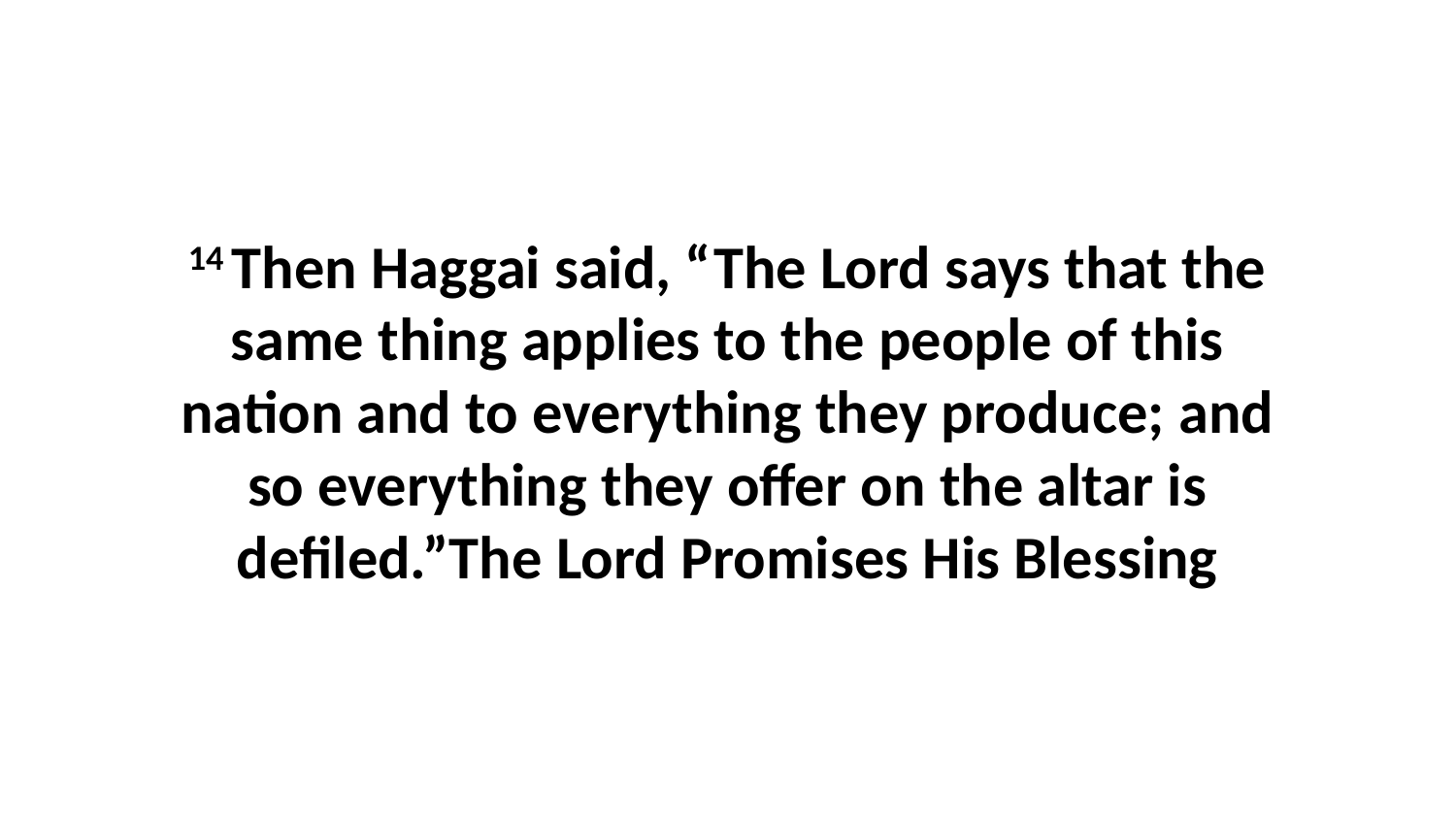

14 Then Haggai said, “The Lord says that the same thing applies to the people of this nation and to everything they produce; and so everything they offer on the altar is defiled.”The Lord Promises His Blessing